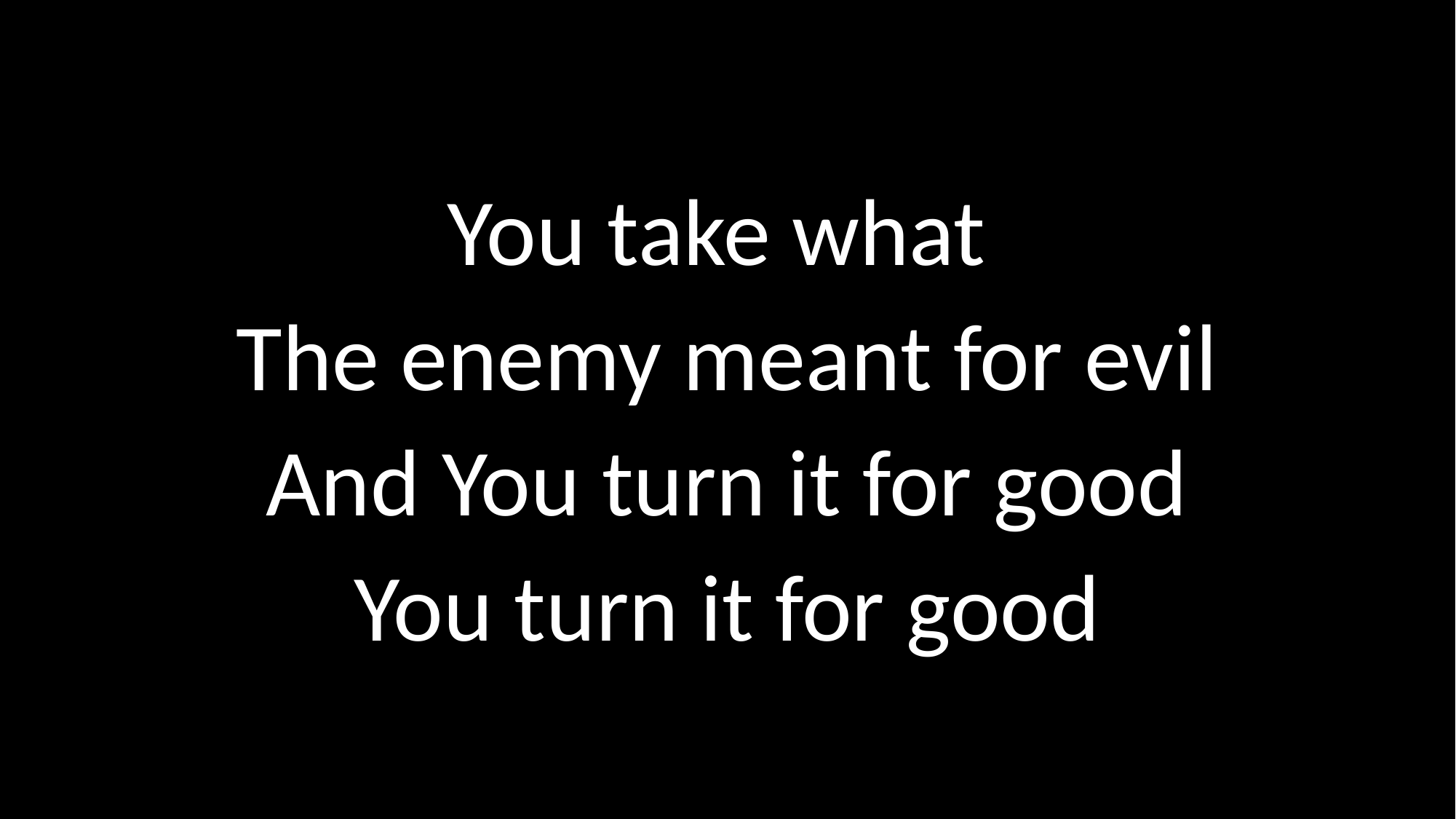

# You take what The enemy meant for evil And You turn it for good You turn it for good